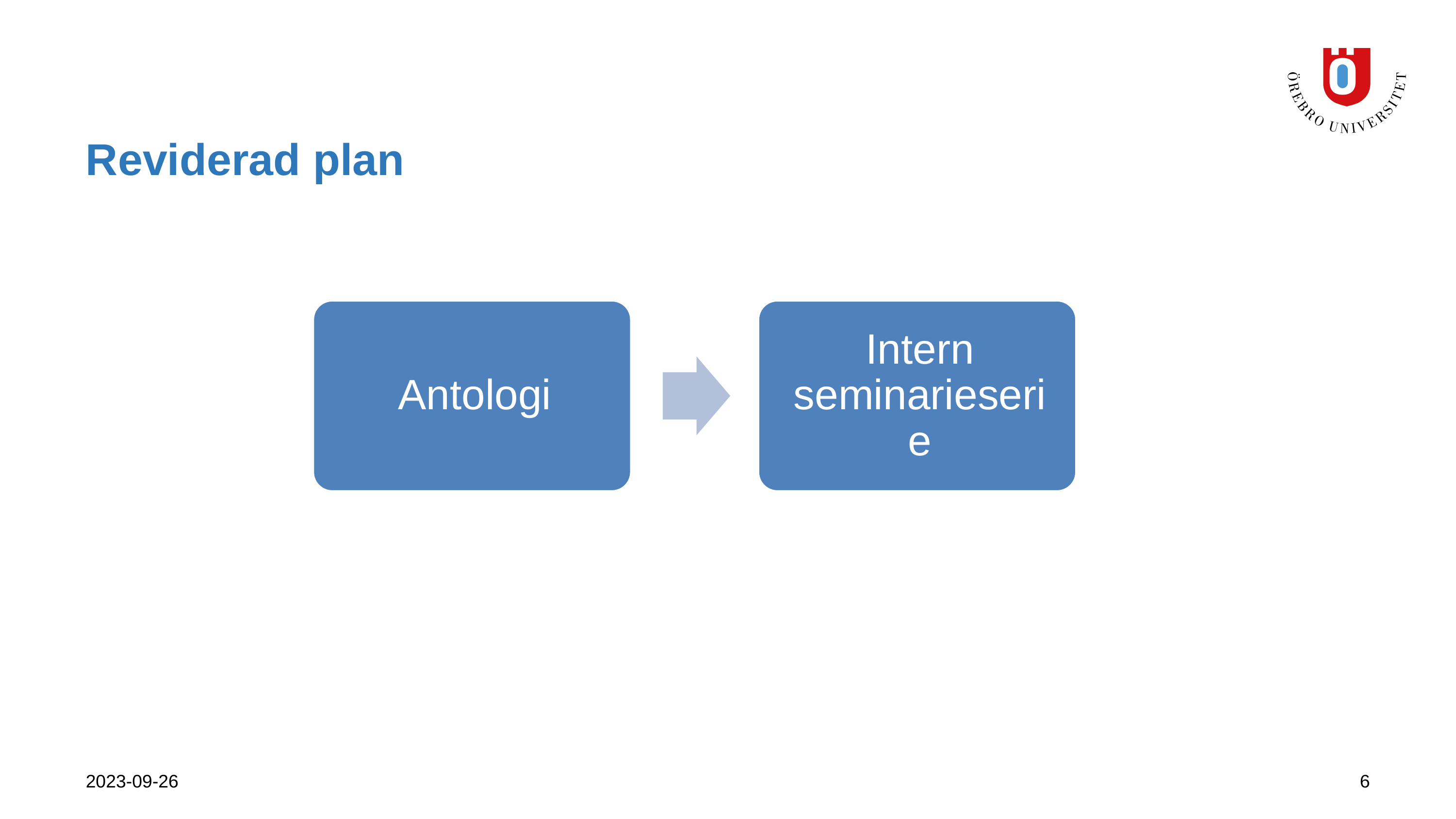

# Reviderad plan
Antologi

Intern seminarieserie
2023-09-26
6